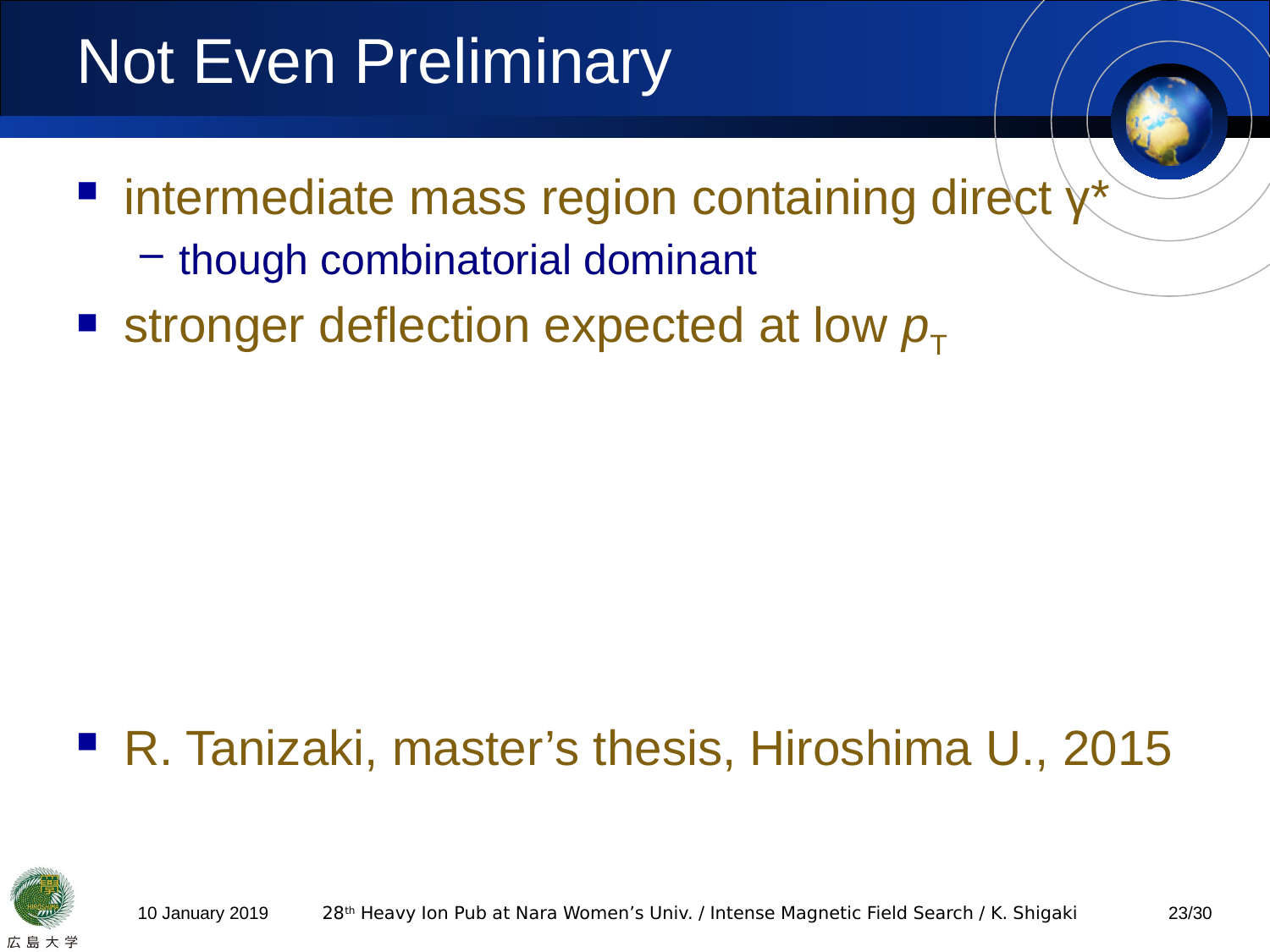

# Not Even Preliminary
intermediate mass region containing direct γ*
though combinatorial dominant
stronger deflection expected at low pT

R. Tanizaki, master’s thesis, Hiroshima U., 2015
10 January 2019
28th Heavy Ion Pub at Nara Women’s Univ. / Intense Magnetic Field Search / K. Shigaki
23/30